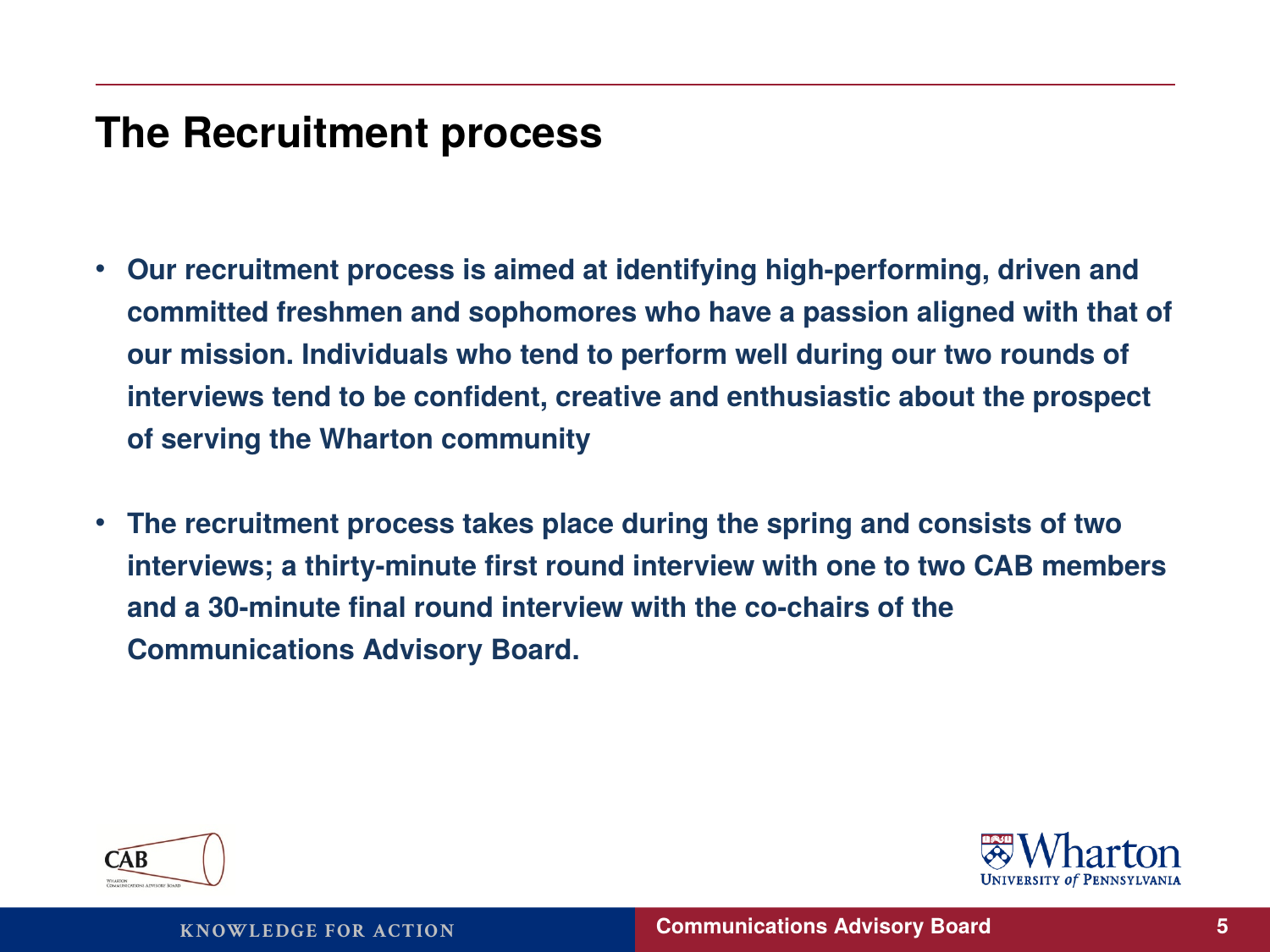

# The Recruitment process
Our recruitment process is aimed at identifying high-performing, driven and committed freshmen and sophomores who have a passion aligned with that of our mission. Individuals who tend to perform well during our two rounds of interviews tend to be confident, creative and enthusiastic about the prospect of serving the Wharton community

The recruitment process takes place during the spring and consists of two interviews; a thirty-minute first round interview with one to two CAB members and a 30-minute final round interview with the co-chairs of the Communications Advisory Board.
Communications Advisory Board
5